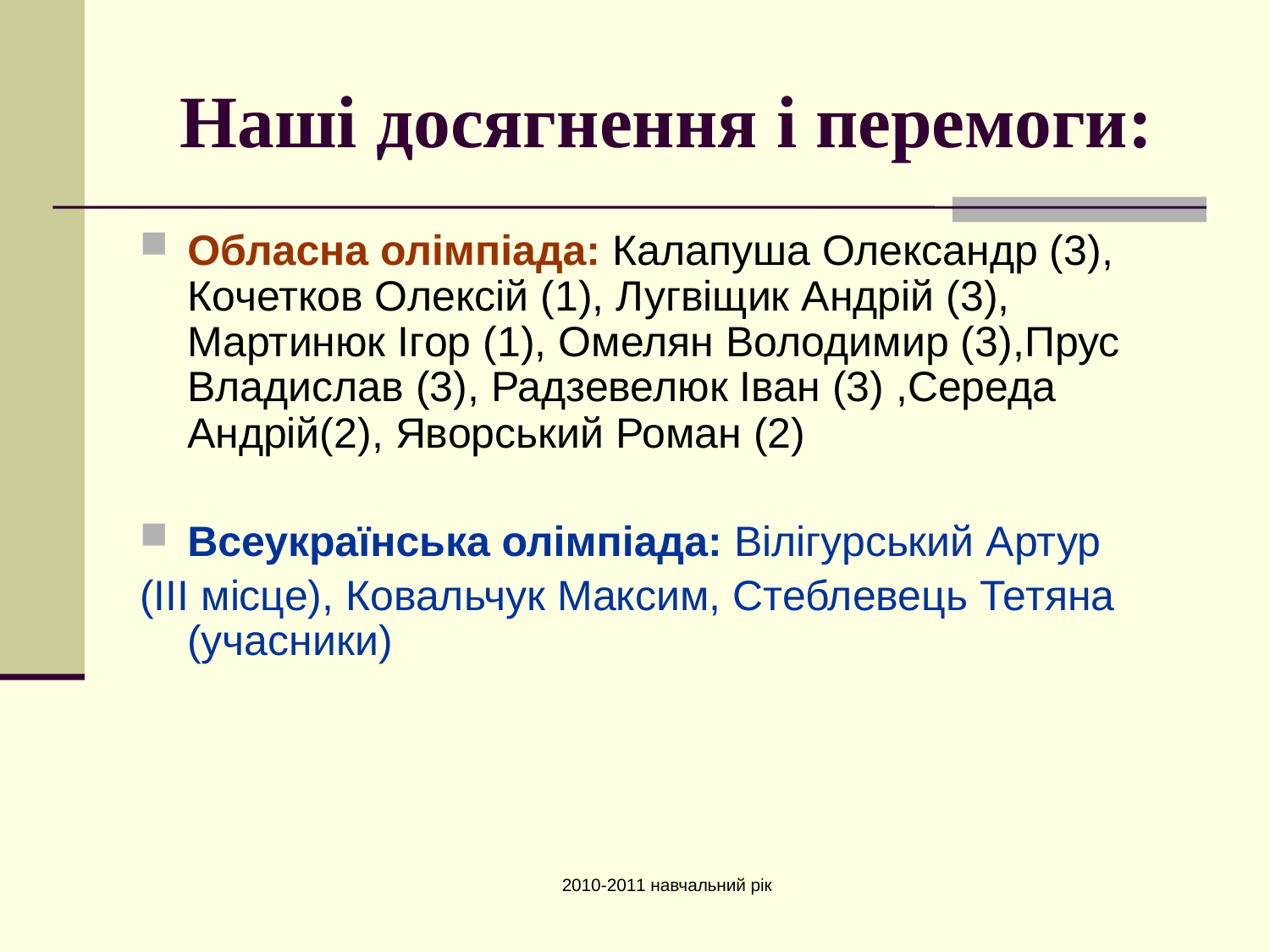

# Наші досягнення і перемоги:
Обласна олімпіада: Калапуша Олександр (3), Кочетков Олексій (1), Лугвіщик Андрій (3), Мартинюк Ігор (1), Омелян Володимир (3),Прус Владислав (3), Радзевелюк Іван (3) ,Середа Андрій(2), Яворський Роман (2)

Всеукраїнська олімпіада: Вілігурський Артур
(ІІІ місце), Ковальчук Максим, Стеблевець Тетяна  (учасники)

2010-2011 навчальний рік